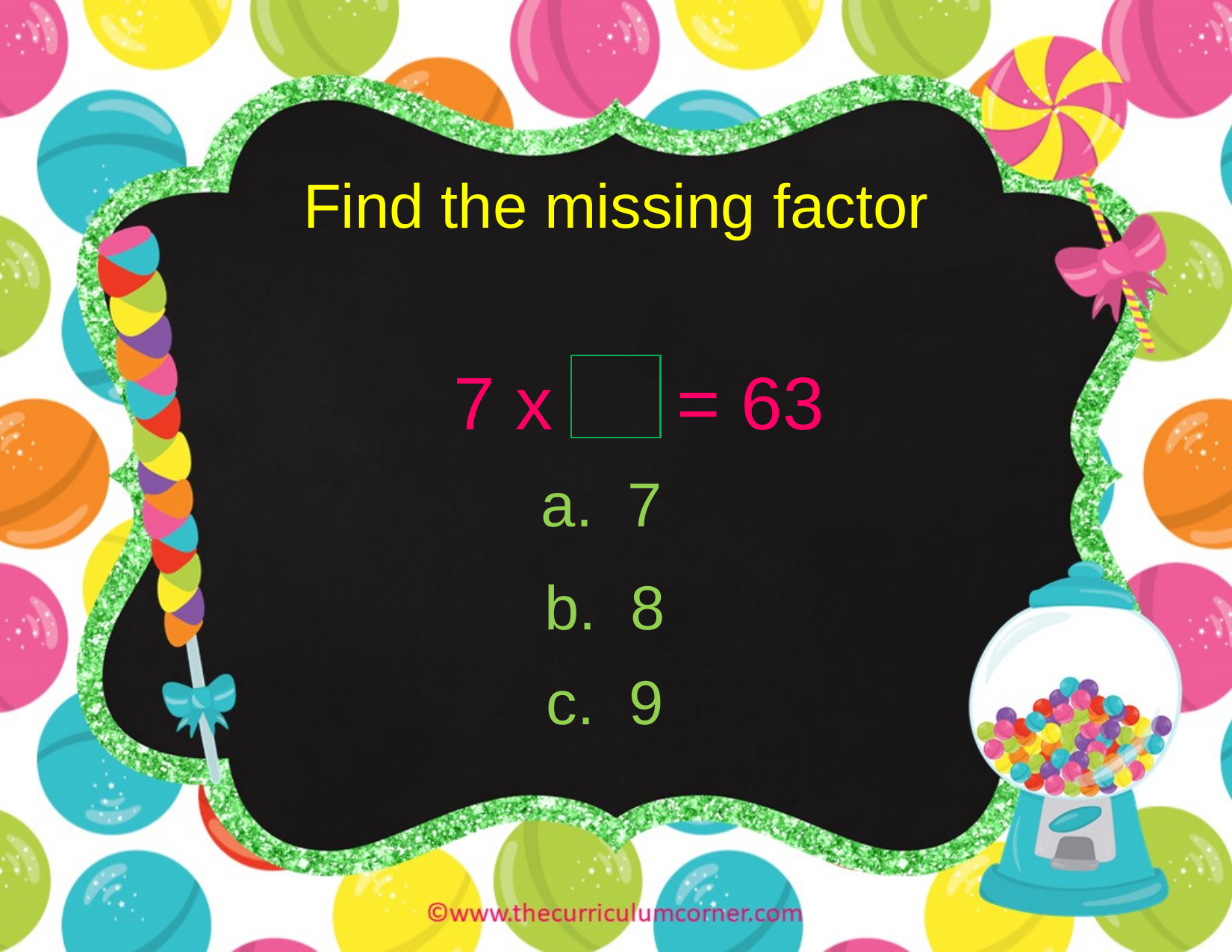

Find the missing factor
7 x      = 63

a.  7
b.  8
c.  9